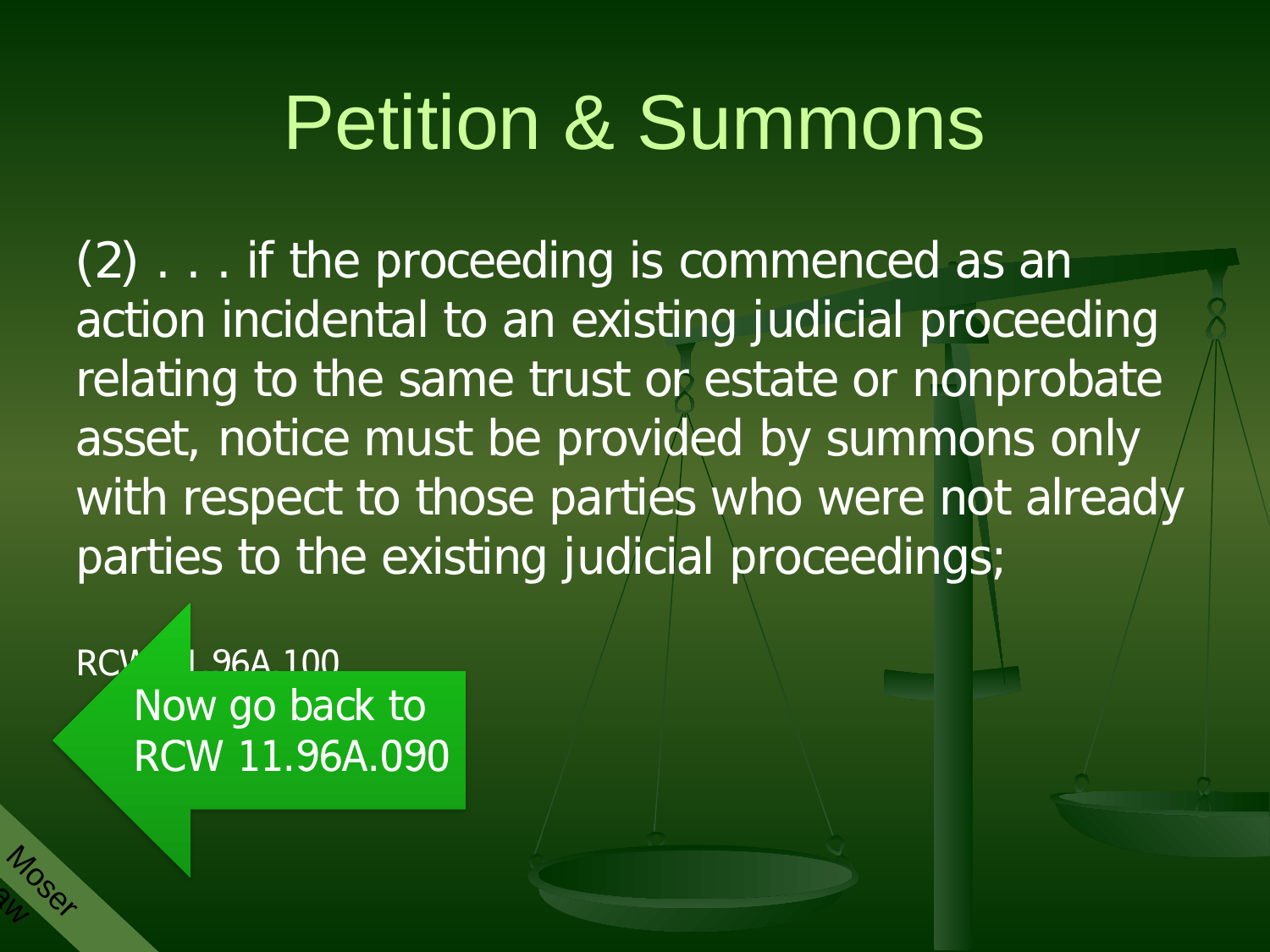

# Petition & Summons
(2) . . . if the proceeding is commenced as an action incidental to an existing judicial proceeding relating to the same trust or estate or nonprobate asset, notice must be provided by summons only with respect to those parties who were not already parties to the existing judicial proceedings;

RCW 11.96A.100
Now go back to
RCW 11.96A.090